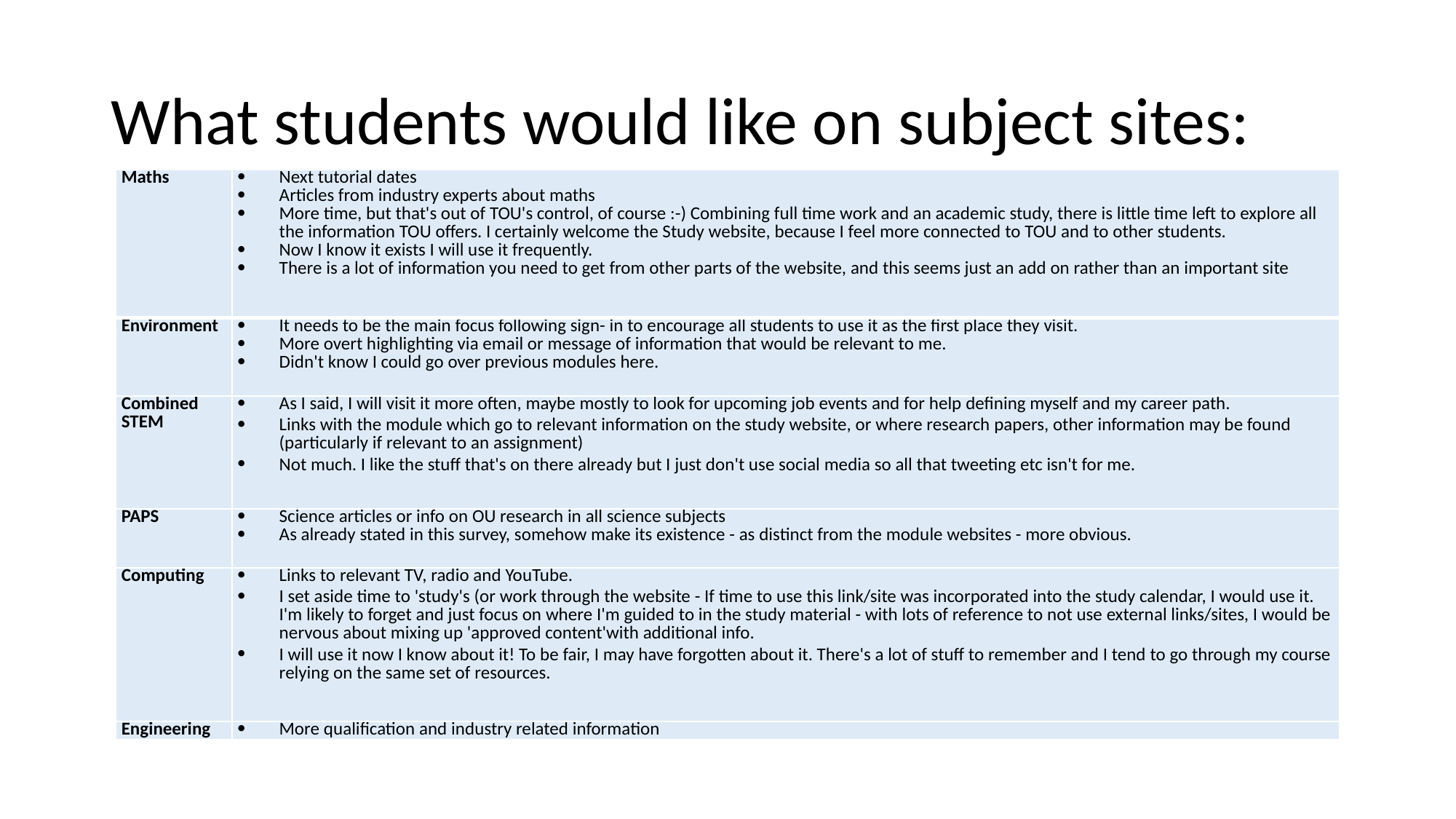

# What students would like on subject sites:
| Maths | Next tutorial dates Articles from industry experts about maths More time, but that's out of TOU's control, of course :-) Combining full time work and an academic study, there is little time left to explore all the information TOU offers. I certainly welcome the Study website, because I feel more connected to TOU and to other students. Now I know it exists I will use it frequently. There is a lot of information you need to get from other parts of the website, and this seems just an add on rather than an important site |
| --- | --- |
| Environment | It needs to be the main focus following sign- in to encourage all students to use it as the first place they visit. More overt highlighting via email or message of information that would be relevant to me. Didn't know I could go over previous modules here. |
| Combined STEM | As I said, I will visit it more often, maybe mostly to look for upcoming job events and for help defining myself and my career path. Links with the module which go to relevant information on the study website, or where research papers, other information may be found (particularly if relevant to an assignment) Not much. I like the stuff that's on there already but I just don't use social media so all that tweeting etc isn't for me. |
| PAPS | Science articles or info on OU research in all science subjects As already stated in this survey, somehow make its existence - as distinct from the module websites - more obvious. |
| Computing | Links to relevant TV, radio and YouTube. I set aside time to 'study's (or work through the website - If time to use this link/site was incorporated into the study calendar, I would use it. I'm likely to forget and just focus on where I'm guided to in the study material - with lots of reference to not use external links/sites, I would be nervous about mixing up 'approved content'with additional info. I will use it now I know about it! To be fair, I may have forgotten about it. There's a lot of stuff to remember and I tend to go through my course relying on the same set of resources. |
| Engineering | More qualification and industry related information |